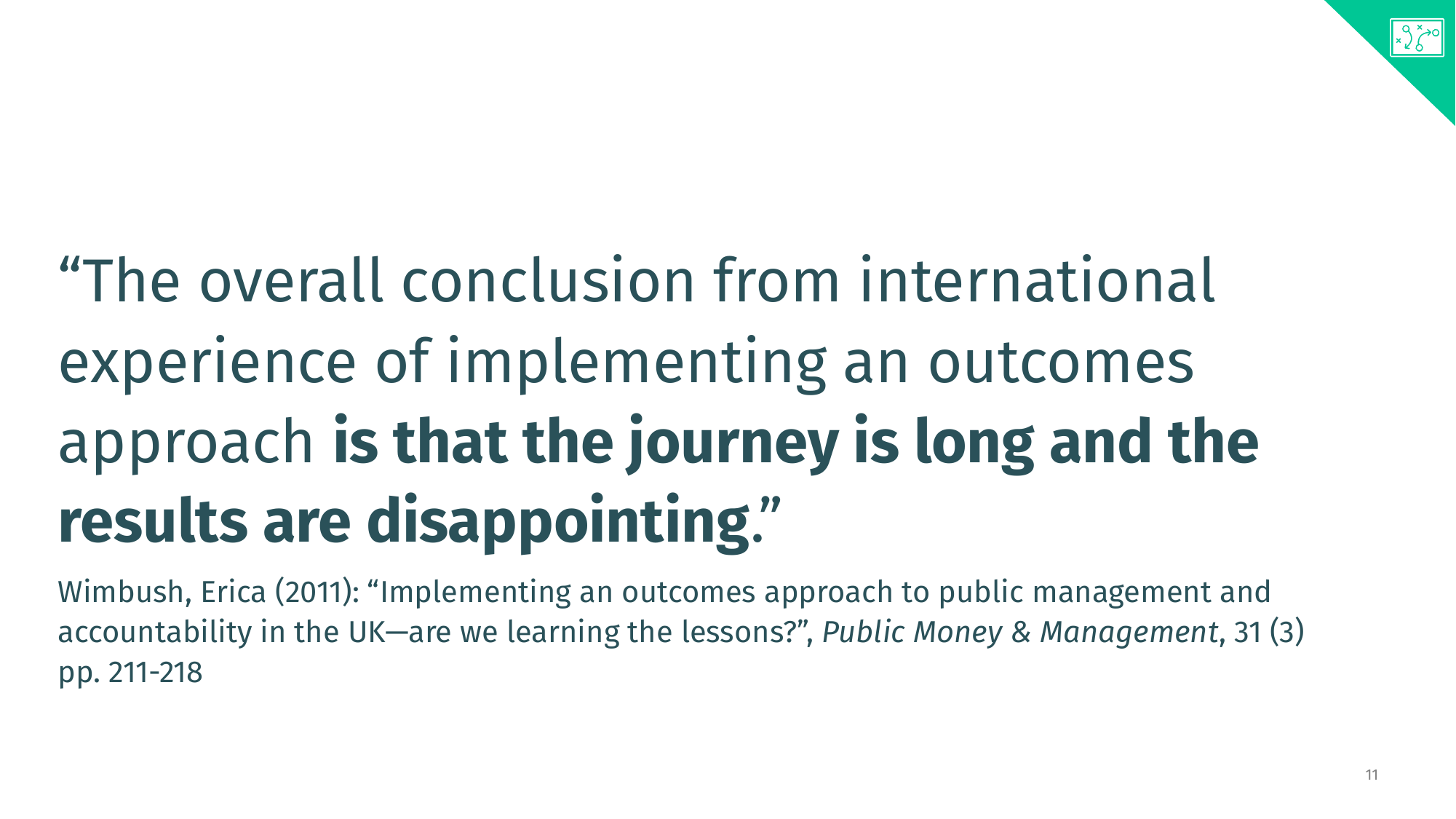

#
“The overall conclusion from international experience of implementing an outcomes approach is that the journey is long and the results are disappointing.”
Wimbush, Erica (2011): “Implementing an outcomes approach to public management and accountability in the UK—are we learning the lessons?”, Public Money & Management, 31 (3) pp. 211-218